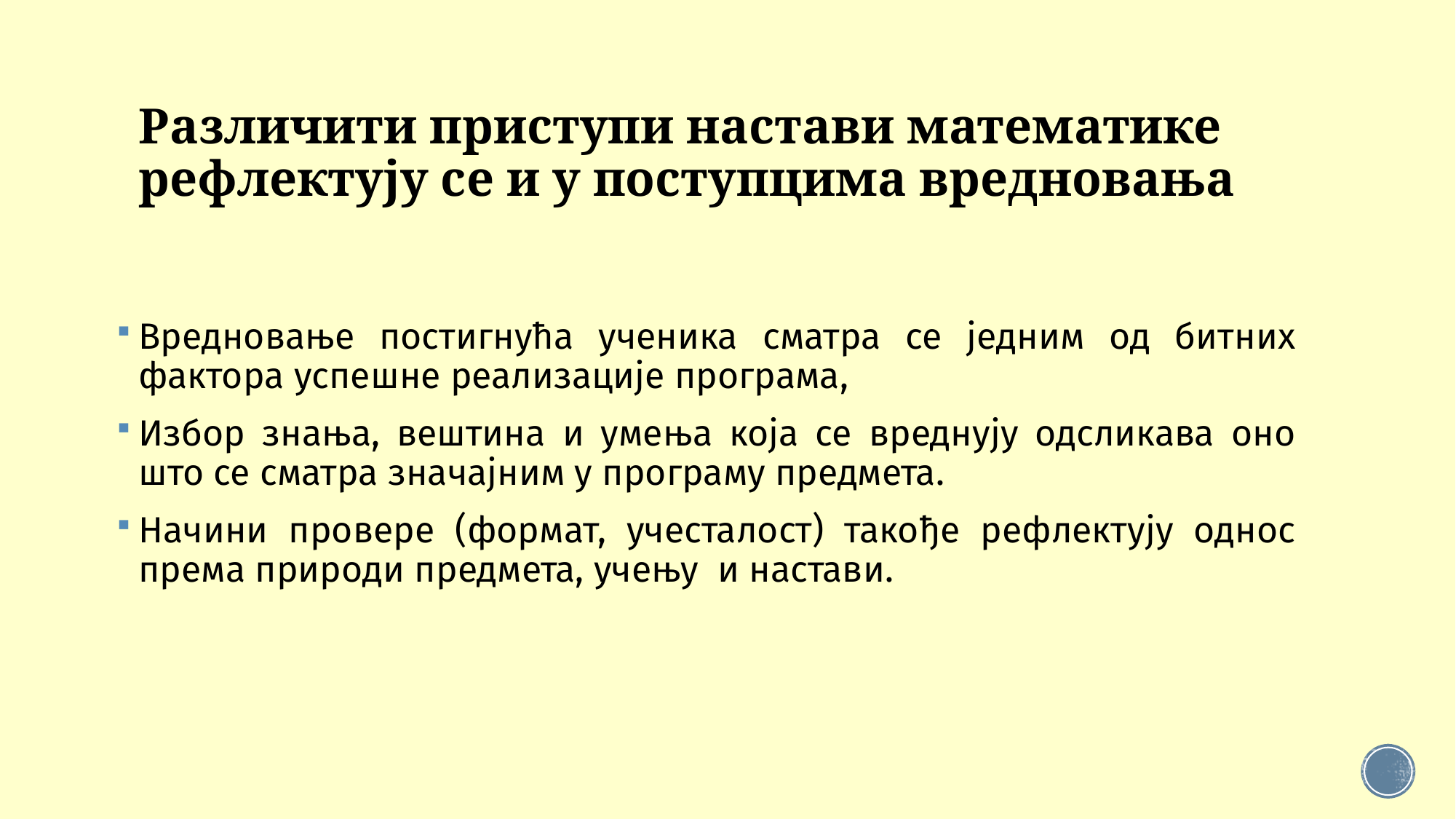

# Различити приступи настави математике рефлектују се и у поступцима вредновања
Вредновање постигнућа ученика сматра се једним од битних фактора успешне реализације програма,
Избор знања, вештинa и умења којa се вреднују одсликава оно што се сматра значајним у програму предмета.
Начини провере (формат, учесталост) такође рефлектују однос према природи предмета, учењу  и настави.